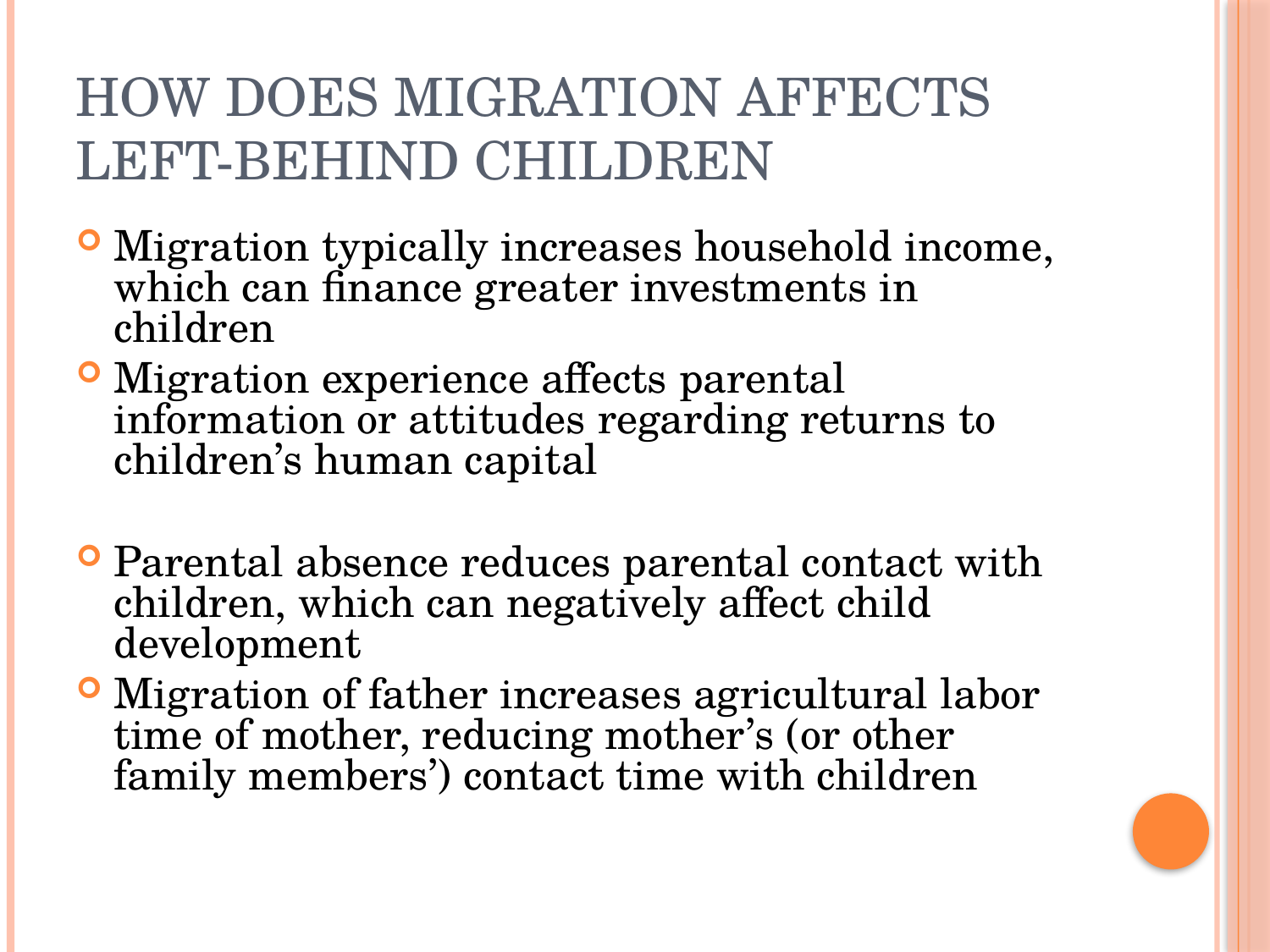

# How does migration affects left-behind children
Migration typically increases household income, which can finance greater investments in children
Migration experience affects parental information or attitudes regarding returns to children’s human capital

Parental absence reduces parental contact with children, which can negatively affect child development
Migration of father increases agricultural labor time of mother, reducing mother’s (or other family members’) contact time with children